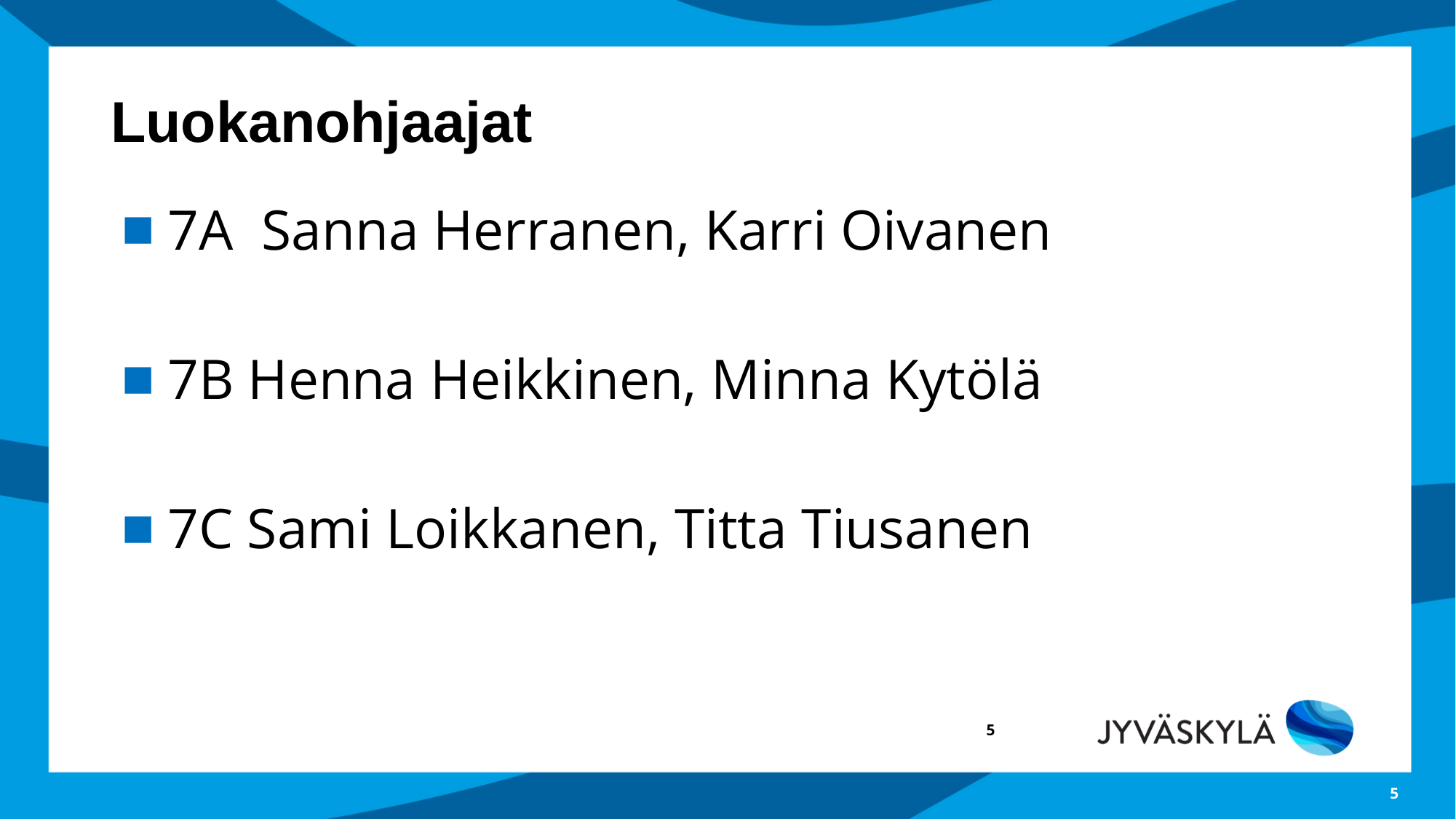

# Luokanohjaajat
7A  Sanna Herranen, Karri Oivanen

7B Henna Heikkinen, Minna Kytölä

7C Sami Loikkanen, Titta Tiusanen
5